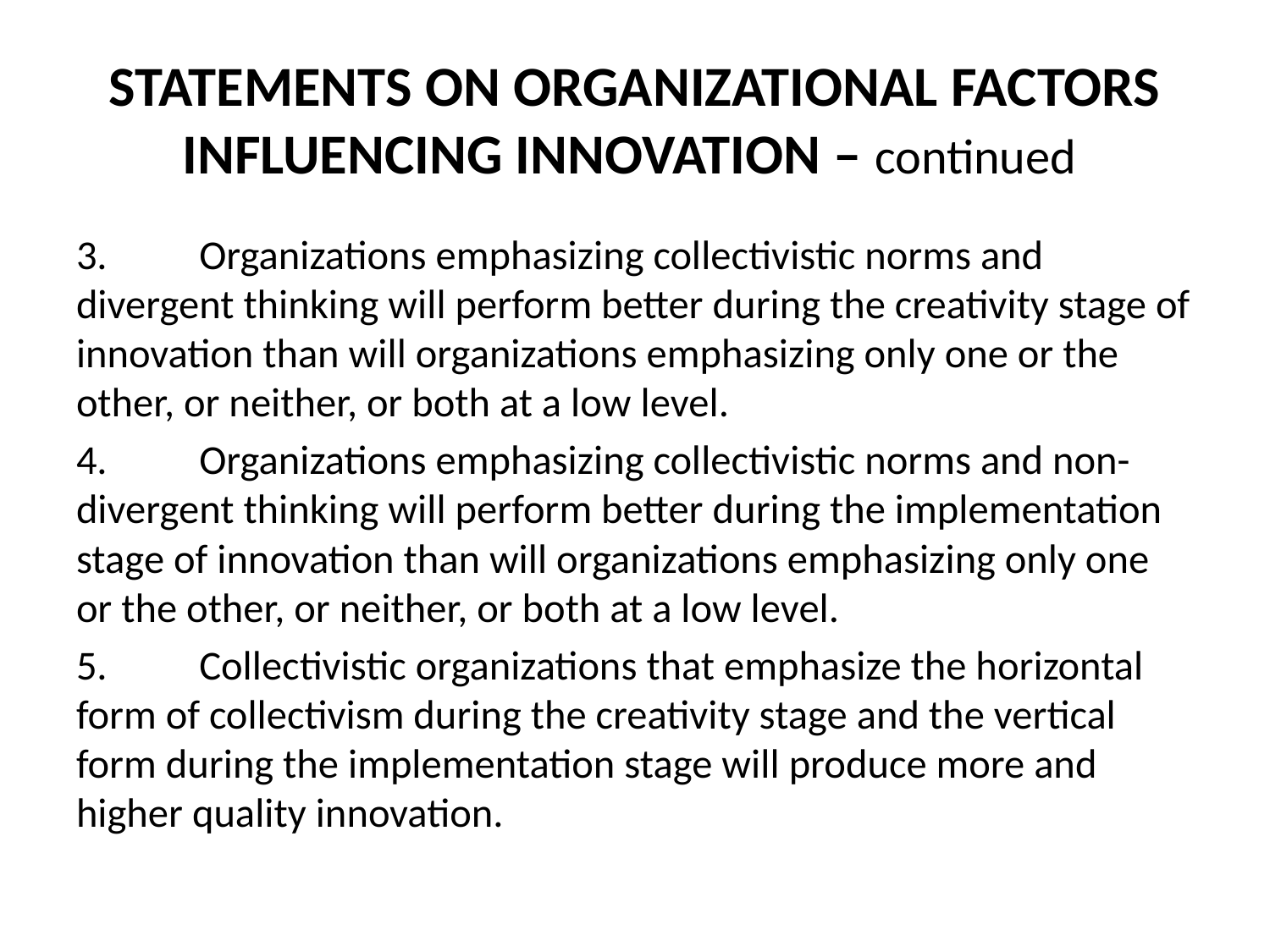

# STATEMENTS ON ORGANIZATIONAL FACTORS INFLUENCING INNOVATION – continued
3.	Organizations emphasizing collectivistic norms and divergent thinking will perform better during the creativity stage of innovation than will organizations emphasizing only one or the other, or neither, or both at a low level.
4.	Organizations emphasizing collectivistic norms and non-divergent thinking will perform better during the implementation stage of innovation than will organizations emphasizing only one or the other, or neither, or both at a low level.
5.	Collectivistic organizations that emphasize the horizontal form of collectivism during the creativity stage and the vertical form during the implementation stage will produce more and higher quality innovation.